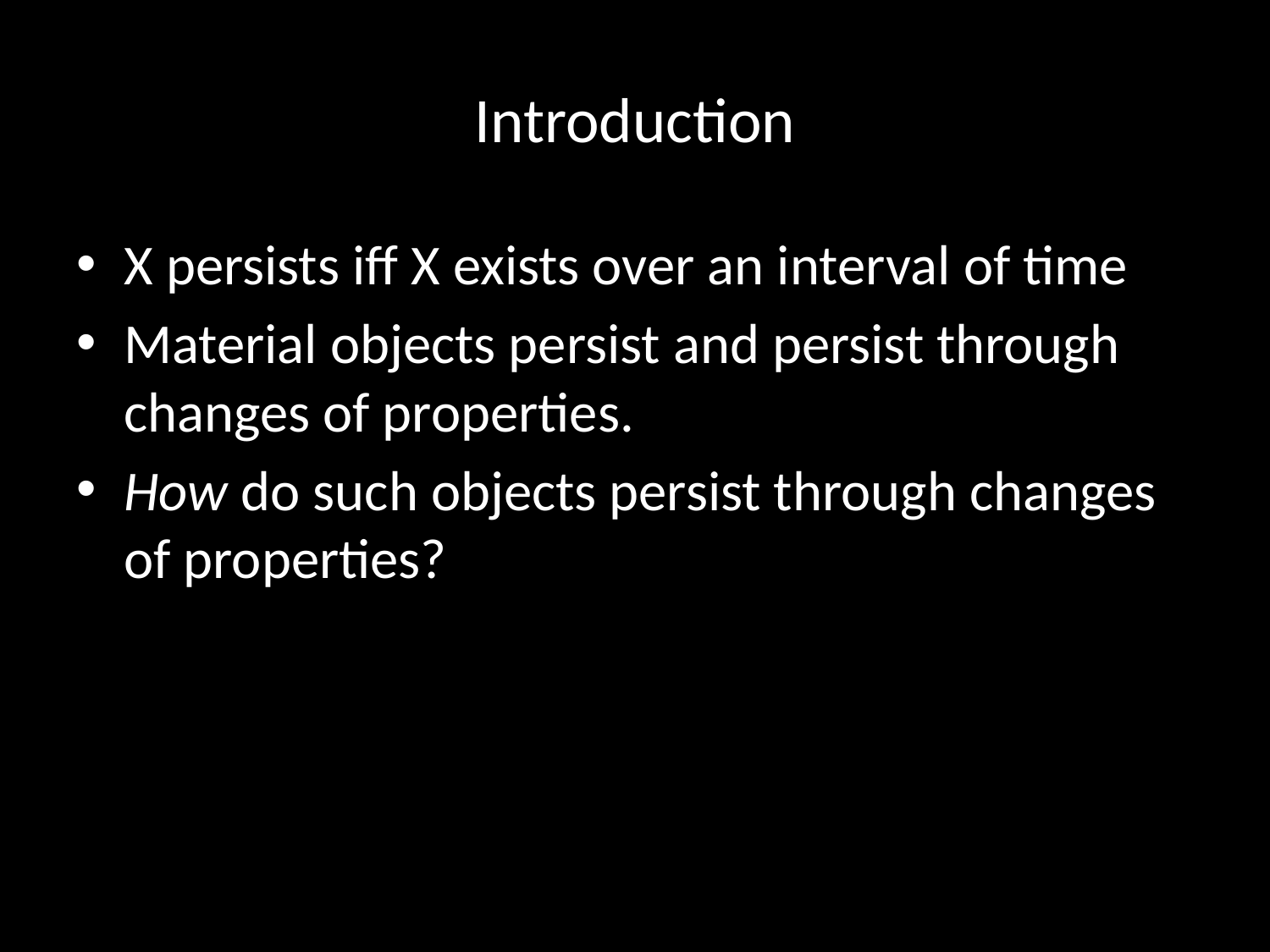

# Introduction
X persists iff X exists over an interval of time
Material objects persist and persist through changes of properties.
How do such objects persist through changes of properties?